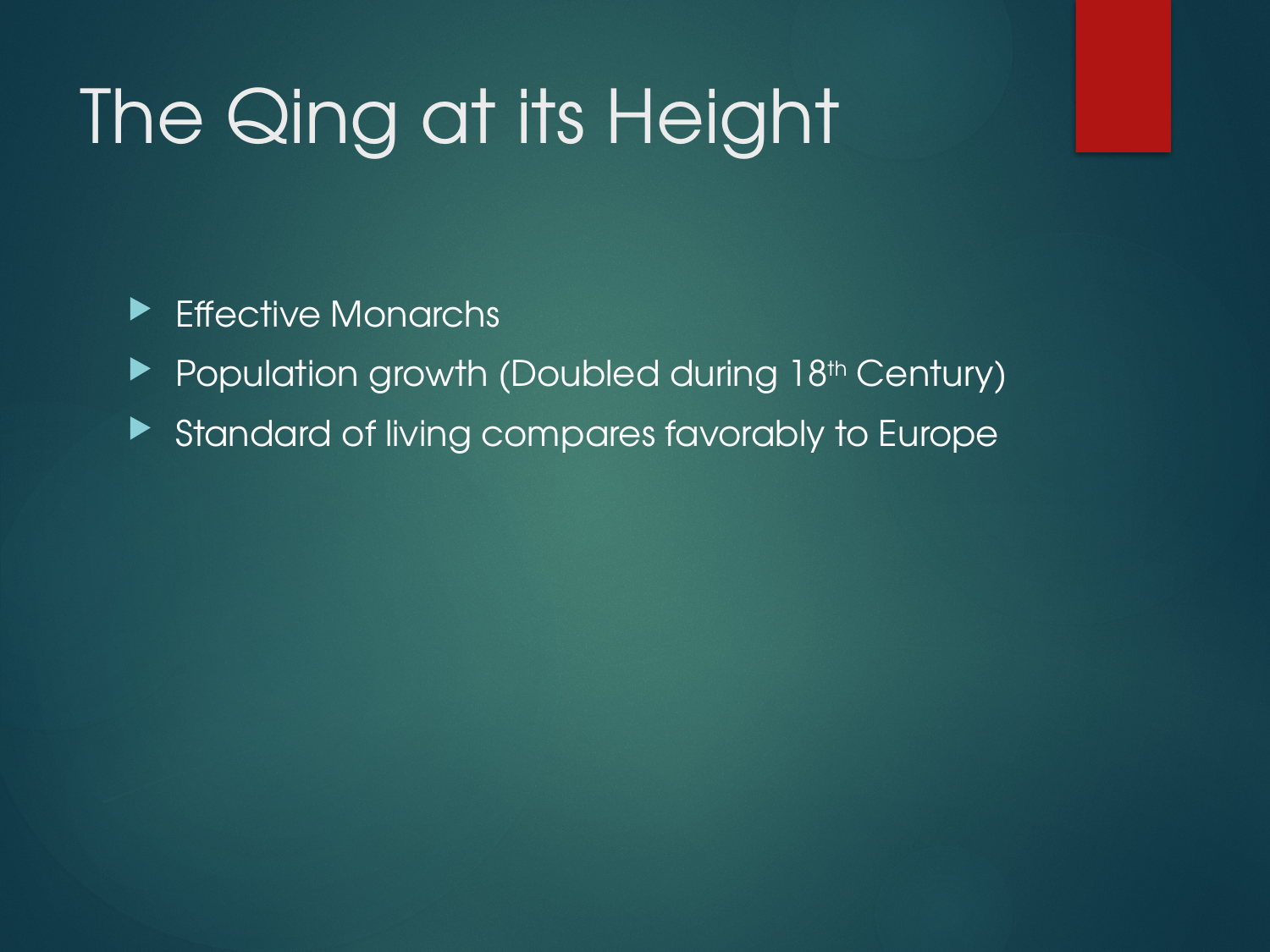

# The Qing at its Height
Effective Monarchs
Population growth (Doubled during 18th Century)
Standard of living compares favorably to Europe